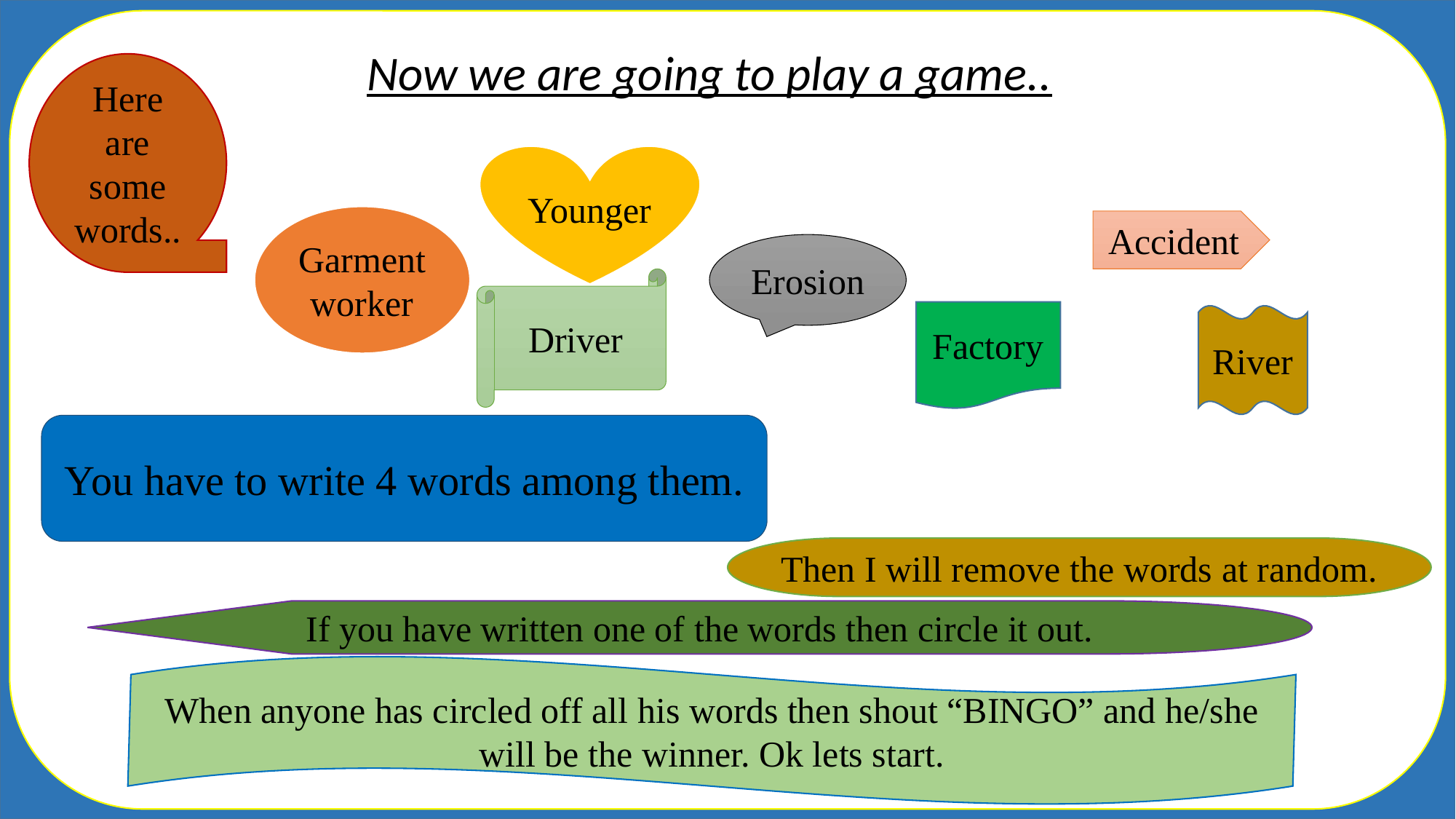

Now we are going to play a game..
Here are some words..
Younger
Garment worker
Accident
Erosion
Driver
Factory
River
You have to write 4 words among them.
Then I will remove the words at random.
If you have written one of the words then circle it out.
When anyone has circled off all his words then shout “BINGO” and he/she will be the winner. Ok lets start.